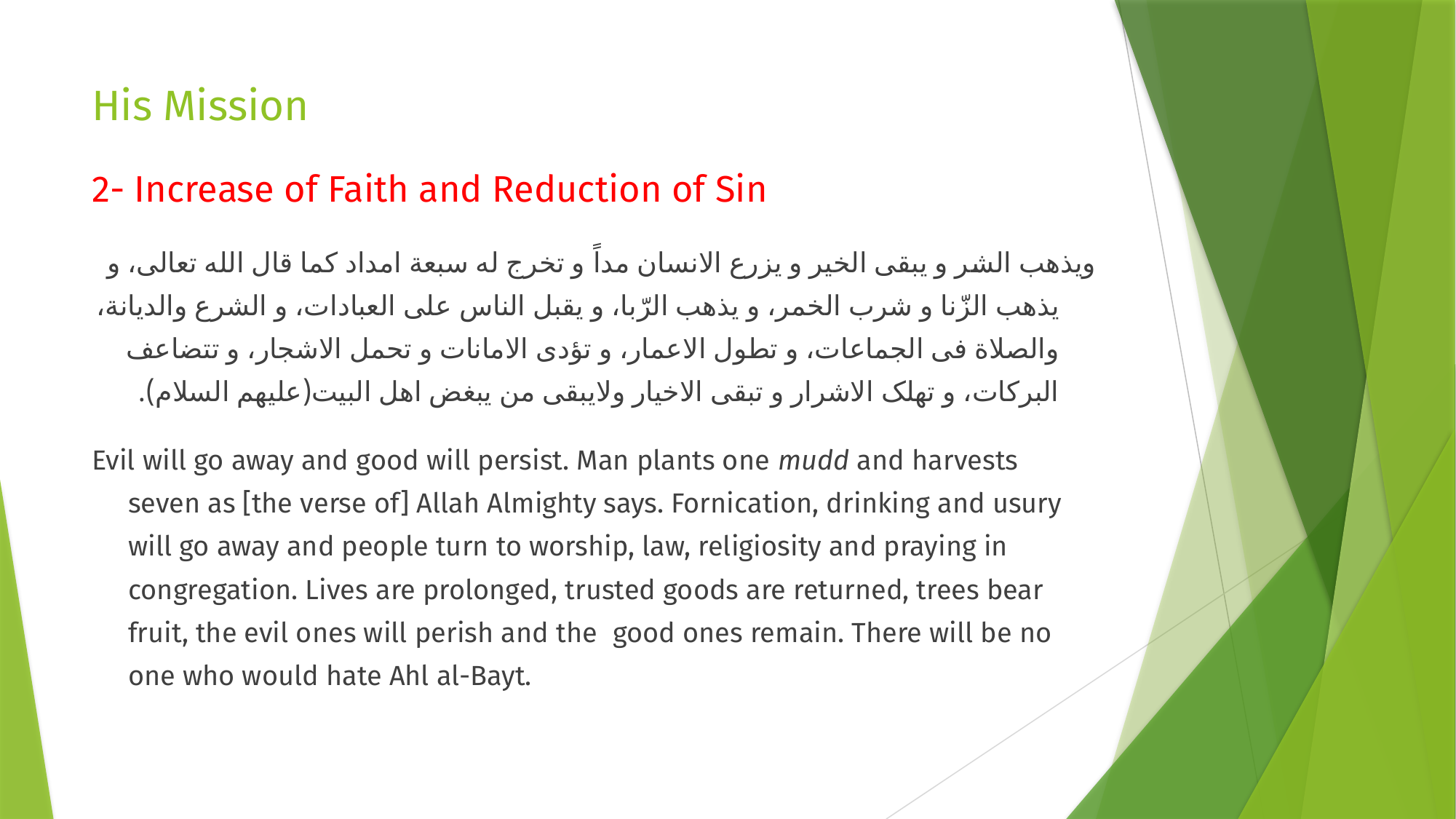

# His Mission
2- Increase of Faith and Reduction of Sin
ویذهب الشر و یبقى الخیر و یزرع الانسان مداً و تخرج له سبعة امداد کما قال الله تعالى، و یذهب الزّنا و شرب الخمر، و یذهب الرّبا، و یقبل الناس على العبادات، و الشرع والدیانة، والصلاة فى الجماعات، و تطول الاعمار، و تؤدى الامانات و تحمل الاشجار، و تتضاعف البرکات، و تهلک الاشرار و تبقى الاخیار ولایبقى من یبغض اهل البیت(علیهم السلام).
Evil will go away and good will persist. Man plants one mudd and harvests seven as [the verse of] Allah Almighty says. Fornication, drinking and usury will go away and people turn to worship, law, religiosity and praying in congregation. Lives are prolonged, trusted goods are returned, trees bear fruit, the evil ones will perish and the  good ones remain. There will be no one who would hate Ahl al-Bayt.